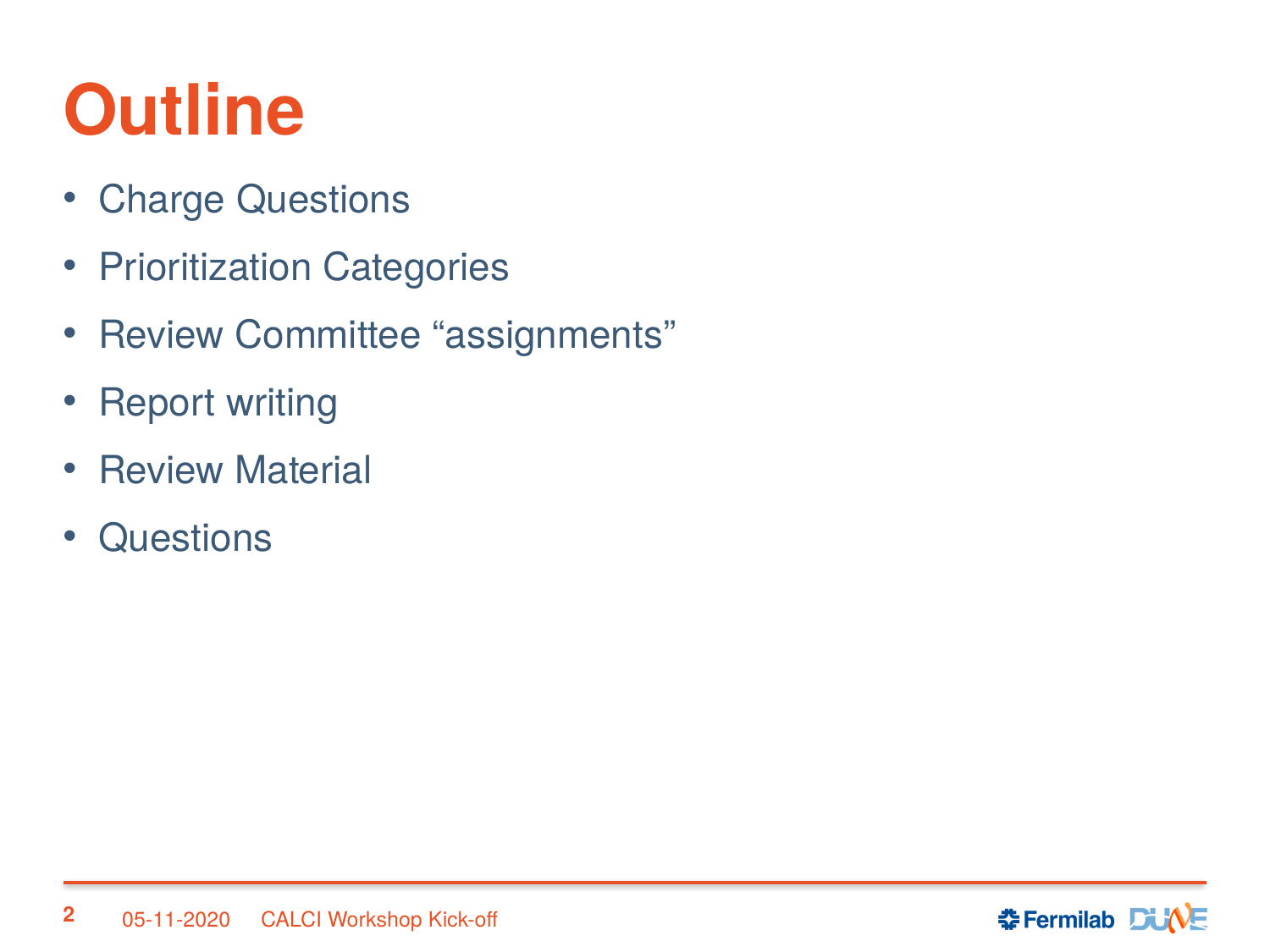

# Outline
Charge Questions
Prioritization Categories
Review Committee “assignments”
Report writing
Review Material
Questions
2
05-11-2020
CALCI Workshop Kick-off